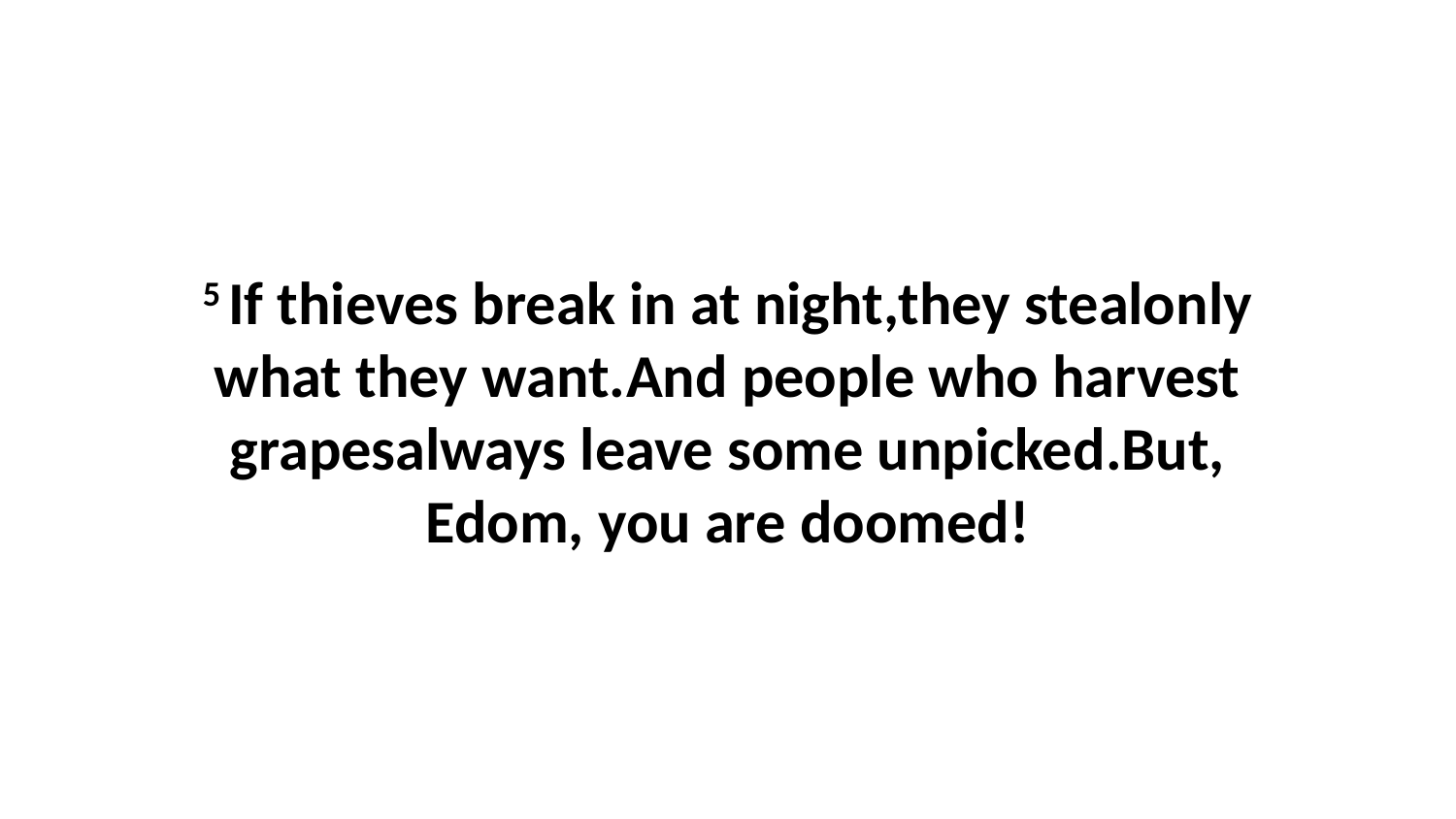

5 If thieves break in at night,they stealonly what they want.And people who harvest grapesalways leave some unpicked.But, Edom, you are doomed!